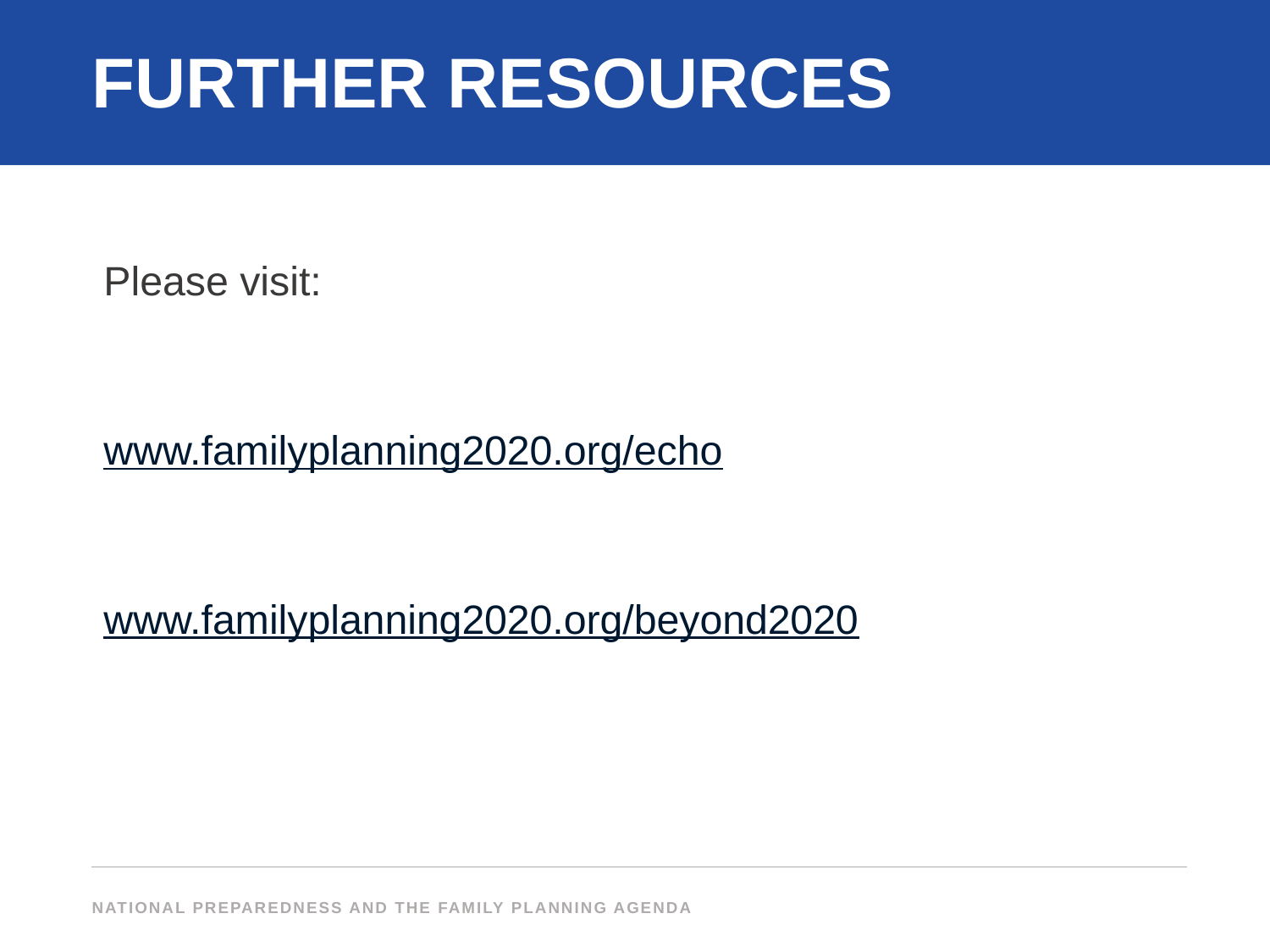

FURTHER RESOURCES
Please visit:

www.familyplanning2020.org/echo

www.familyplanning2020.org/beyond2020

NATIONAL PREPAREDNESS AND THE FAMILY PLANNING AGENDA